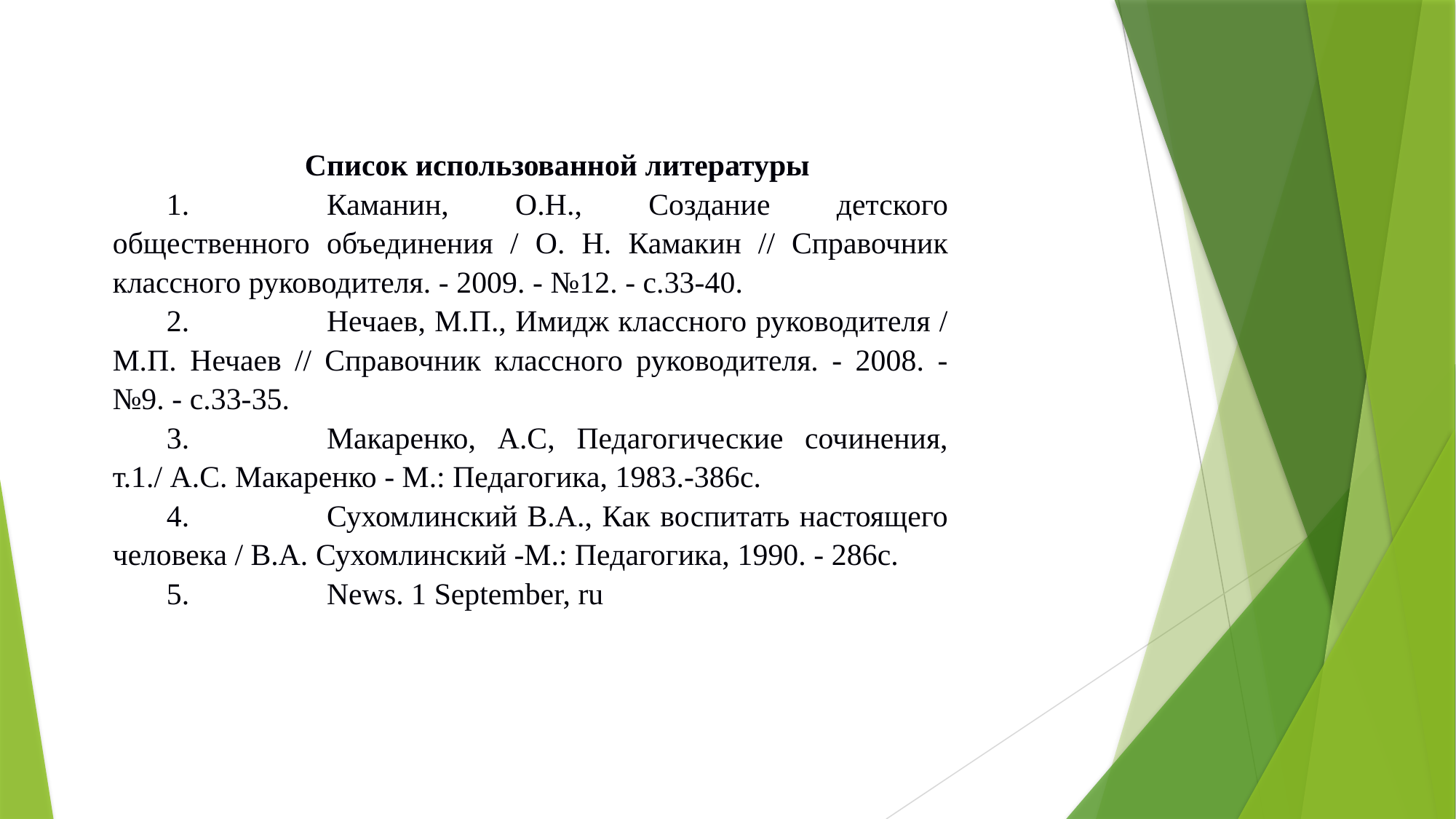

Список использованной литературы
1.                  Каманин, О.Н., Создание детского общественного объединения / О. Н. Камакин // Справочник классного руководителя. - 2009. - №12. - с.33-40.
2.                  Нечаев, М.П., Имидж классного руководителя / М.П. Нечаев // Справочник классного руководителя. - 2008. - №9. - с.33-35.
3.                  Макаренко, А.С, Педагогические сочинения, т.1./ А.С. Макаренко - М.: Педагогика, 1983.-386с.
4.                  Сухомлинский В.А., Как воспитать настоящего человека / В.А. Сухомлинский -М.: Педагогика, 1990. - 286с.
5.                  News. 1 September, ru